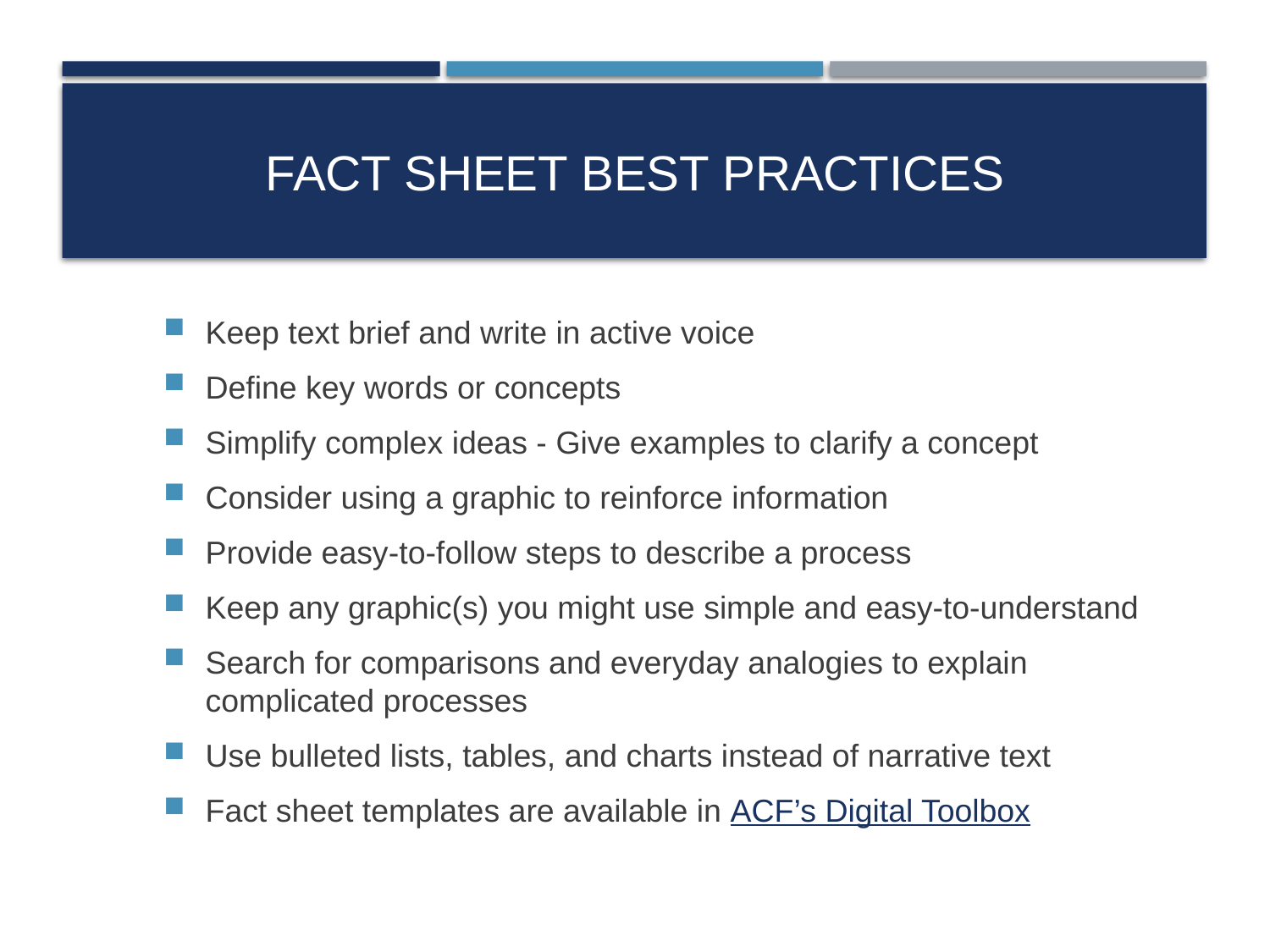

# Fact Sheet Best Practices
Keep text brief and write in active voice
Define key words or concepts
Simplify complex ideas - Give examples to clarify a concept
Consider using a graphic to reinforce information
Provide easy-to-follow steps to describe a process
Keep any graphic(s) you might use simple and easy-to-understand
Search for comparisons and everyday analogies to explain complicated processes
Use bulleted lists, tables, and charts instead of narrative text
Fact sheet templates are available in ACF’s Digital Toolbox